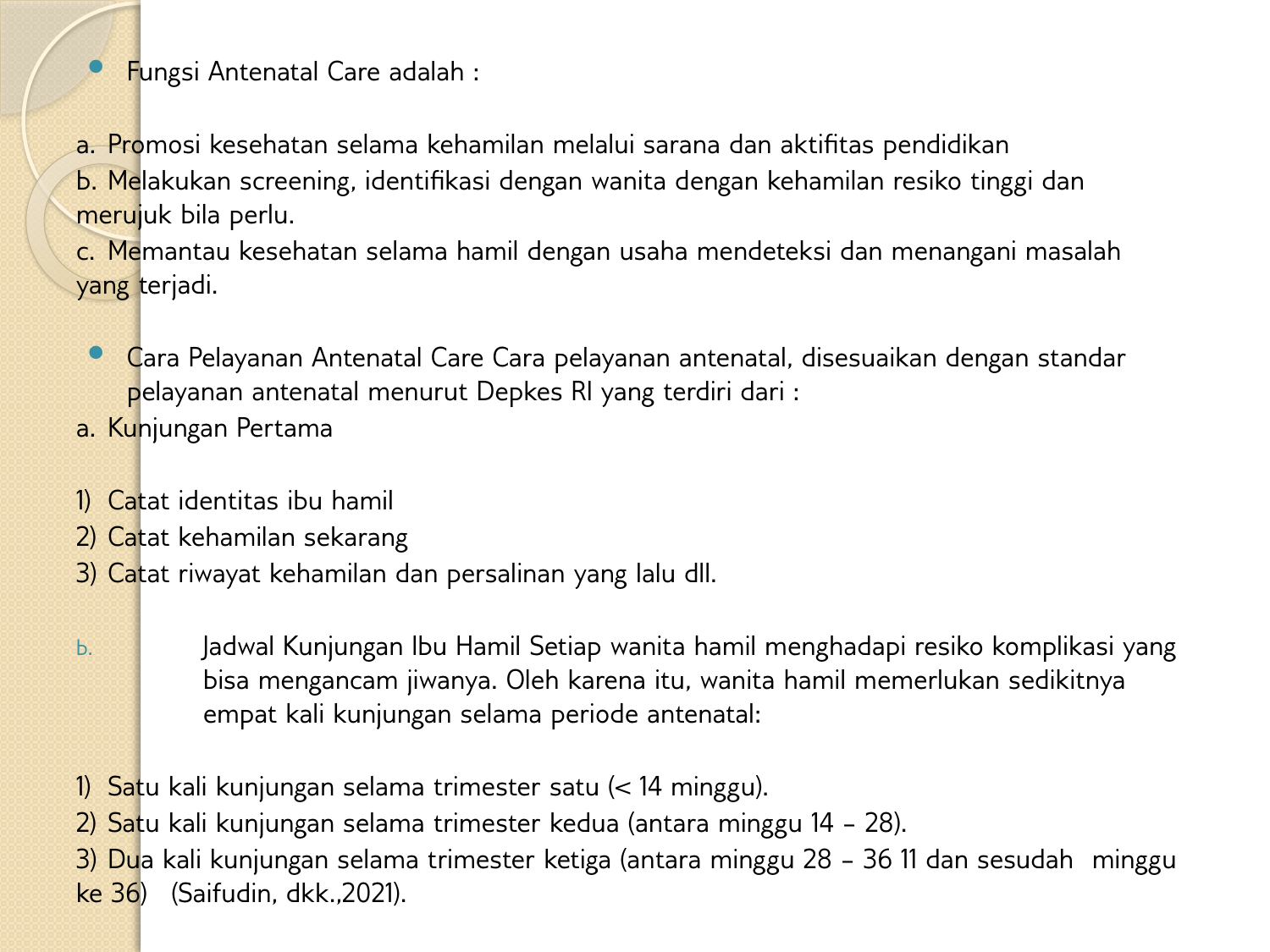

Fungsi Antenatal Care adalah :

a.	Promosi kesehatan selama kehamilan melalui sarana dan aktifitas pendidikan
b. 	Melakukan screening, identifikasi dengan wanita dengan kehamilan resiko tinggi dan 	merujuk bila perlu.
c.	Memantau kesehatan selama hamil dengan usaha mendeteksi dan menangani masalah 	yang terjadi.

Cara Pelayanan Antenatal Care Cara pelayanan antenatal, disesuaikan dengan standar pelayanan antenatal menurut Depkes RI yang terdiri dari :
a.	Kunjungan Pertama

1)	Catat identitas ibu hamil
2)	Catat kehamilan sekarang
3)	Catat riwayat kehamilan dan persalinan yang lalu dll.

Jadwal Kunjungan Ibu Hamil Setiap wanita hamil menghadapi resiko komplikasi yang bisa mengancam jiwanya. Oleh karena itu, wanita hamil memerlukan sedikitnya empat kali kunjungan selama periode antenatal:

1)	Satu kali kunjungan selama trimester satu (< 14 minggu).
2)	Satu kali kunjungan selama trimester kedua (antara minggu 14 – 28).
3)	Dua kali kunjungan selama trimester ketiga (antara minggu 28 – 36 11 dan sesudah 	minggu ke 36) 	(Saifudin, dkk.,2021).